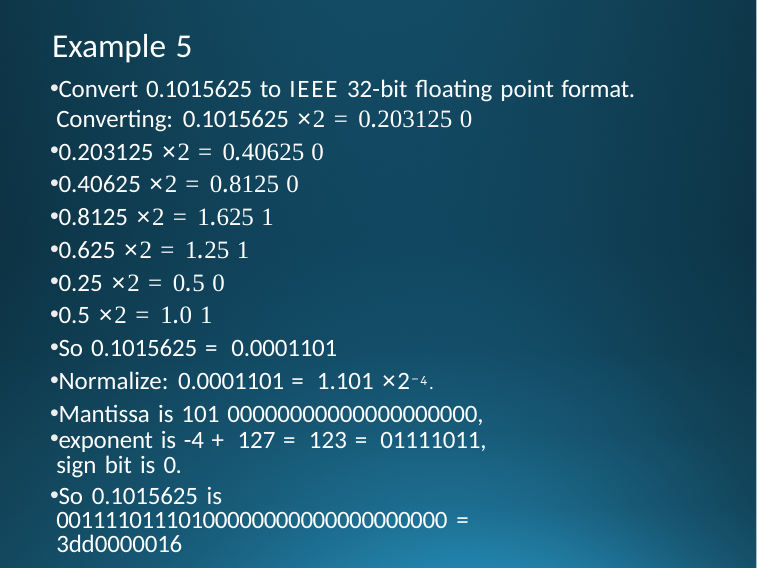

# Example 5
Convert 0.1015625 to IEEE 32-bit floating point format. Converting: 0.1015625 ×2 = 0.203125 0
0.203125 ×2 = 0.40625 0
0.40625 ×2 = 0.8125 0
0.8125 ×2 = 1.625 1
0.625 ×2 = 1.25 1
0.25 ×2 = 0.5 0
0.5 ×2 = 1.0 1
So 0.1015625 = 0.0001101
Normalize: 0.0001101 = 1.101 ×2−4.
Mantissa is 101 00000000000000000000,
exponent is -4 + 127 = 123 = 01111011, sign bit is 0.
So 0.1015625 is 00111101110100000000000000000000 = 3dd0000016